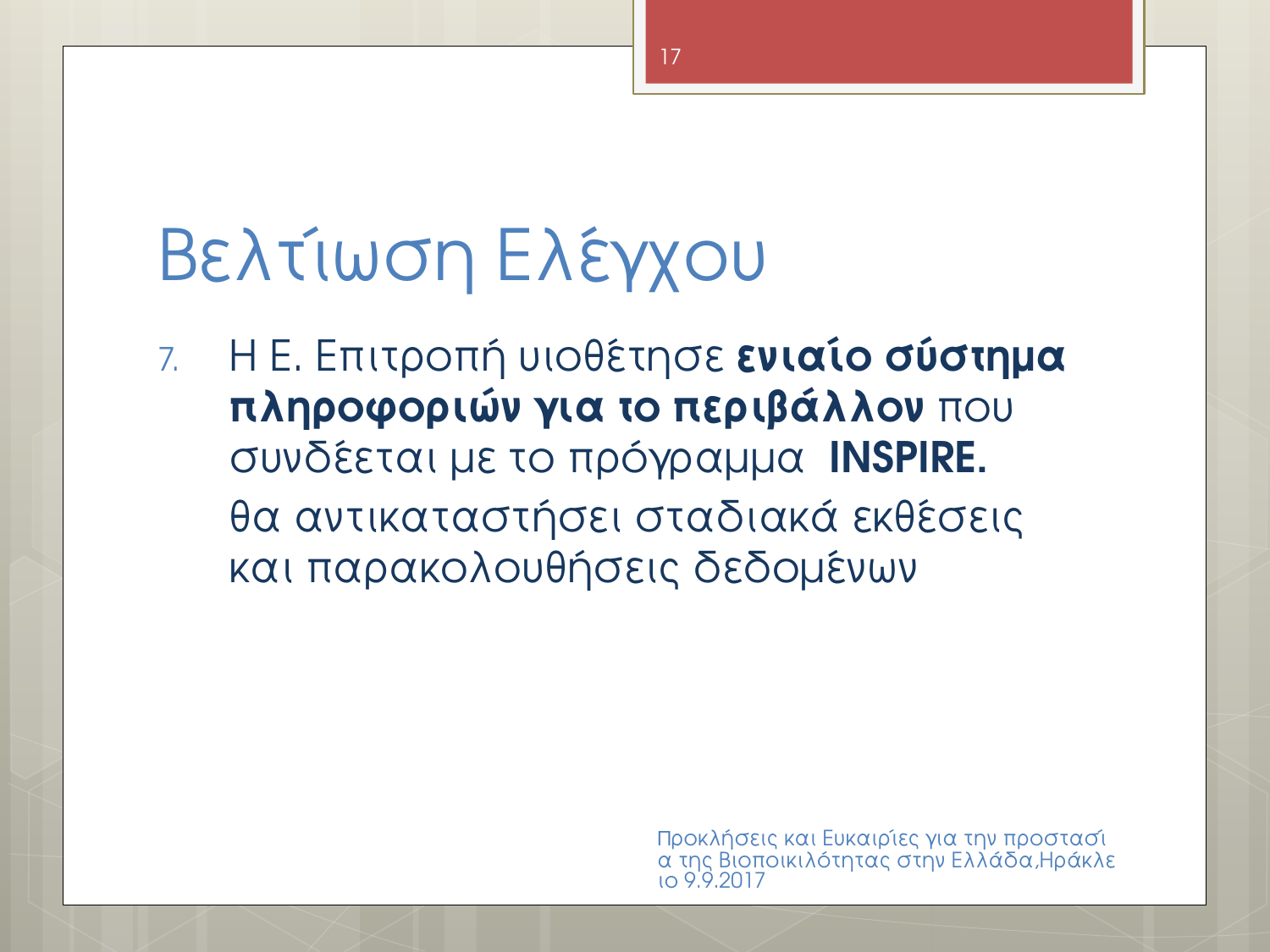

17
# Βελτίωση Ελέγχου
Η Ε. Επιτροπή υιοθέτησε ενιαίο σύστημα πληροφοριών για το περιβάλλον που συνδέεται με το πρόγραμμα  INSPIRE.
	θα αντικαταστήσει σταδιακά εκθέσεις και παρακολουθήσεις δεδομένων

Προκλήσεις και Ευκαιρίες για την προστασία της Βιοποικιλότητας στην Ελλάδα,Ηράκλειο 9.9.2017